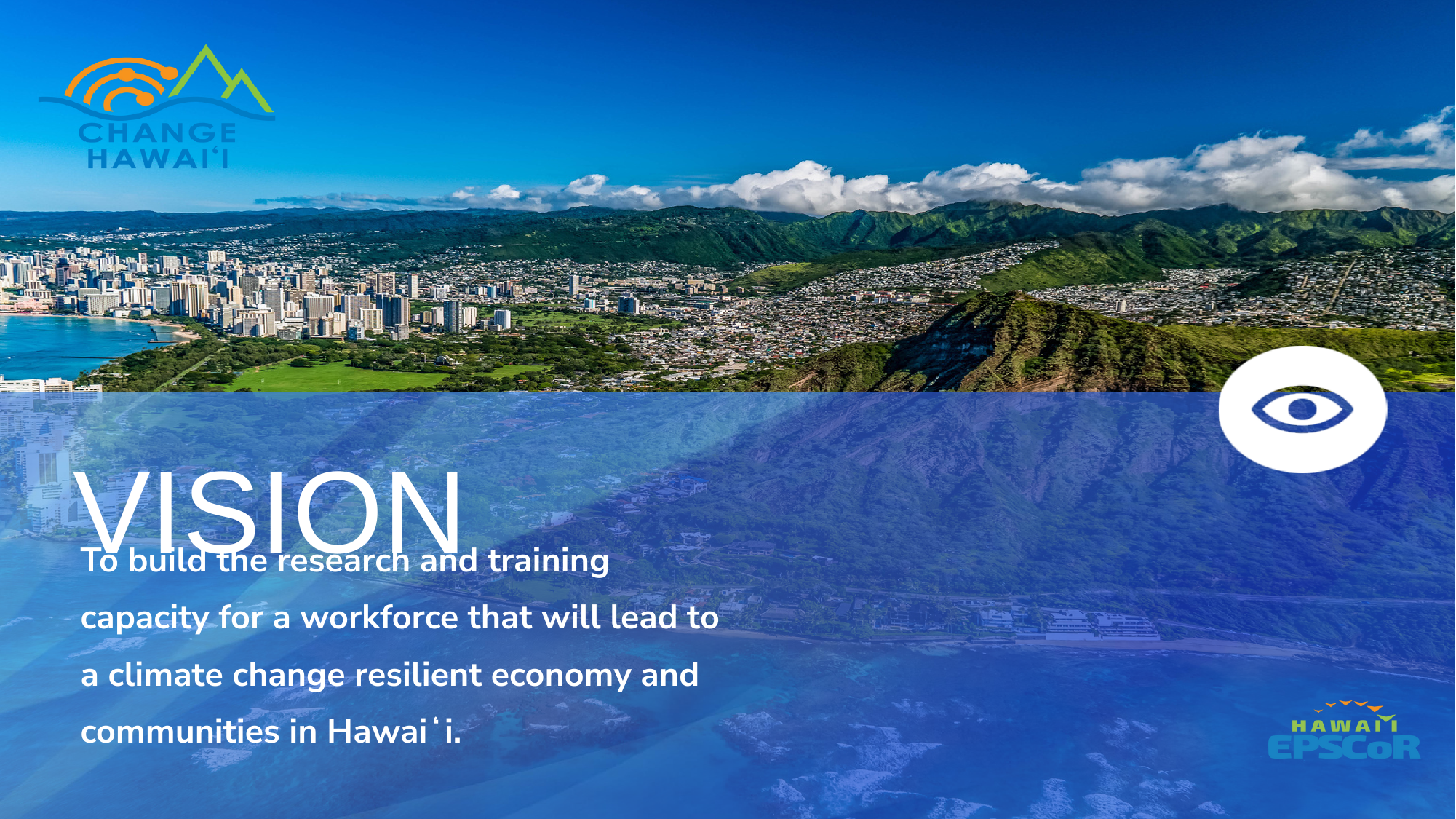

VISION

To build the research and training capacity for a workforce that will lead to a climate change resilient economy and communities in Hawaiʻi.